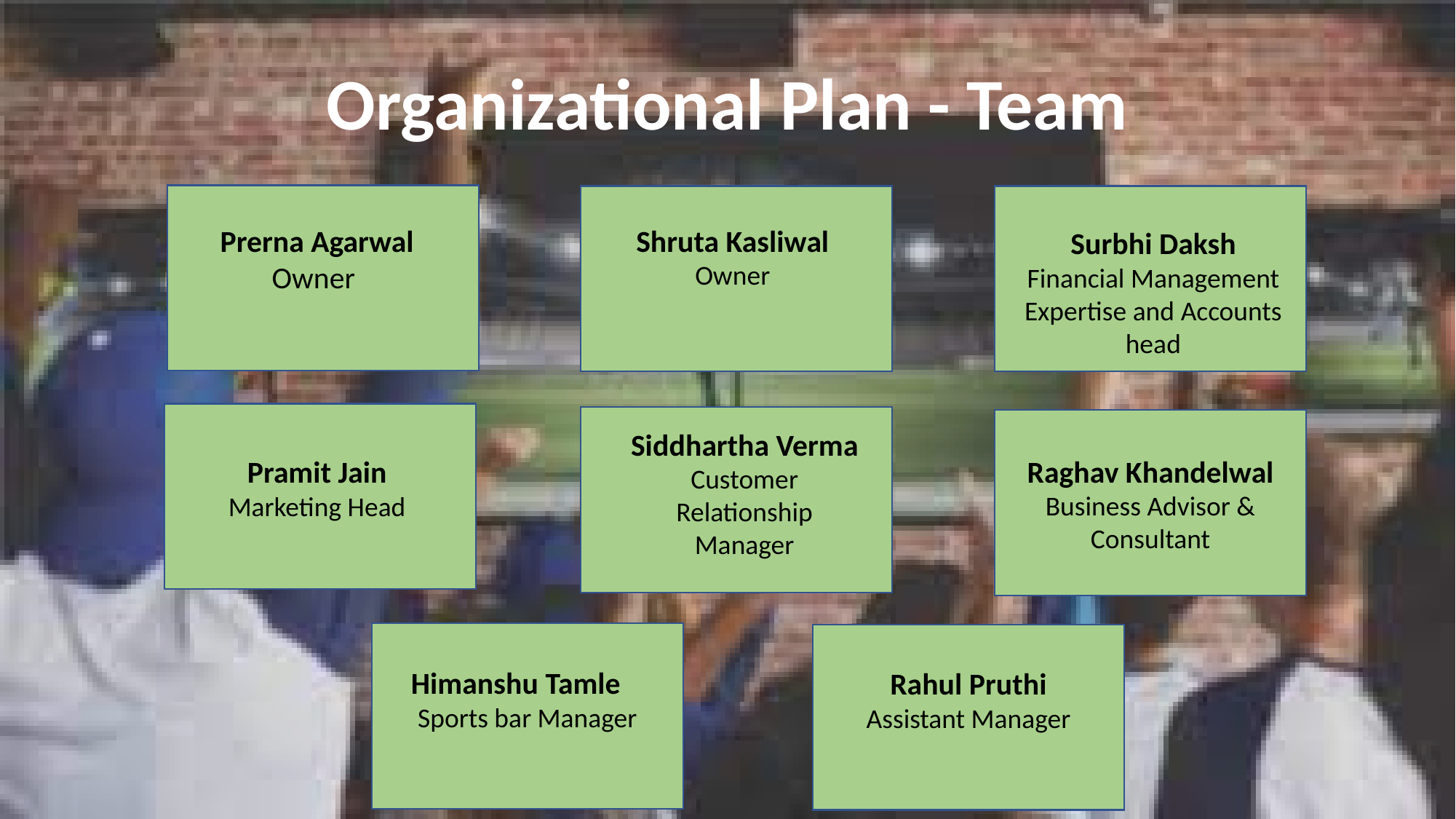

# Organizational Plan - Team

Prerna Agarwal
Owner

Shruta Kasliwal
Owner

Surbhi Daksh
Financial Management Expertise and Accounts head

Siddhartha Verma
Customer Relationship Manager
Raghav Khandelwal
Business Advisor & Consultant

Pramit Jain
Marketing Head

Himanshu Tamle
Sports bar Manager

Rahul Pruthi
Assistant Manager